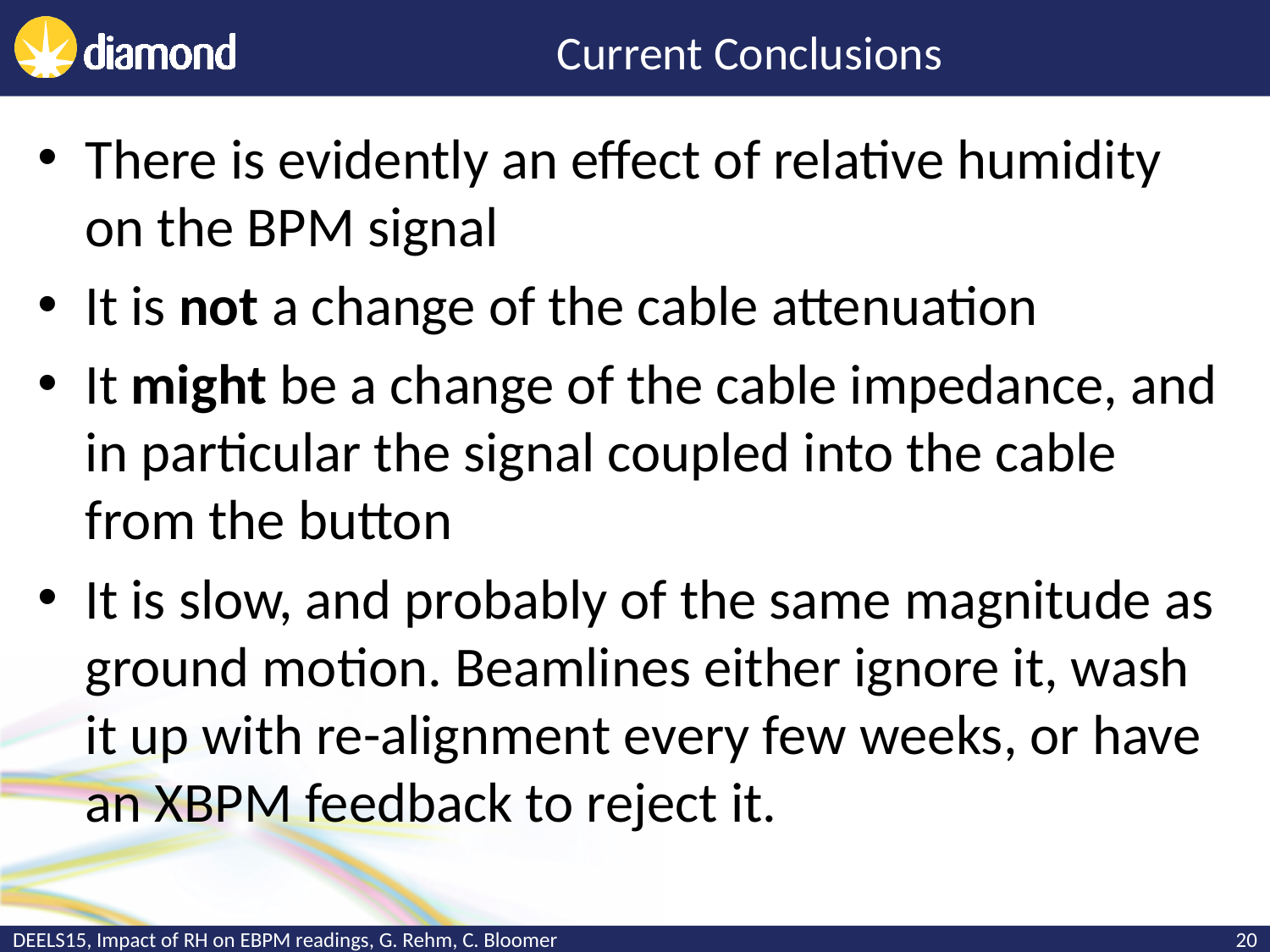

# Current Conclusions
There is evidently an effect of relative humidity on the BPM signal
It is not a change of the cable attenuation
It might be a change of the cable impedance, and in particular the signal coupled into the cable from the button
It is slow, and probably of the same magnitude as ground motion. Beamlines either ignore it, wash it up with re-alignment every few weeks, or have an XBPM feedback to reject it.
DEELS15, Impact of RH on EBPM readings, G. Rehm, C. Bloomer
20